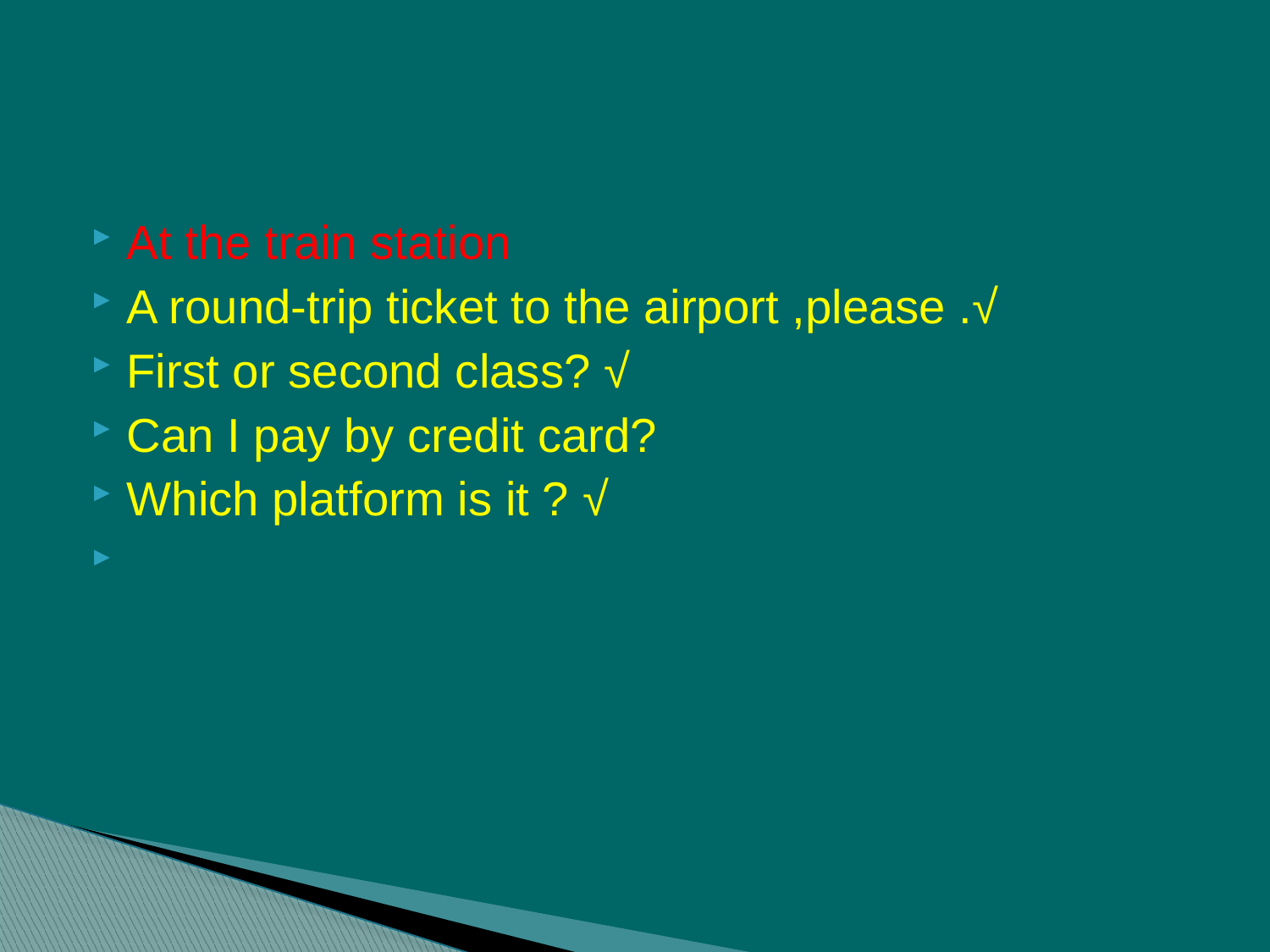

#
At the train station
A round-trip ticket to the airport ,please .√
First or second class? √
Can I pay by credit card?
Which platform is it ? √